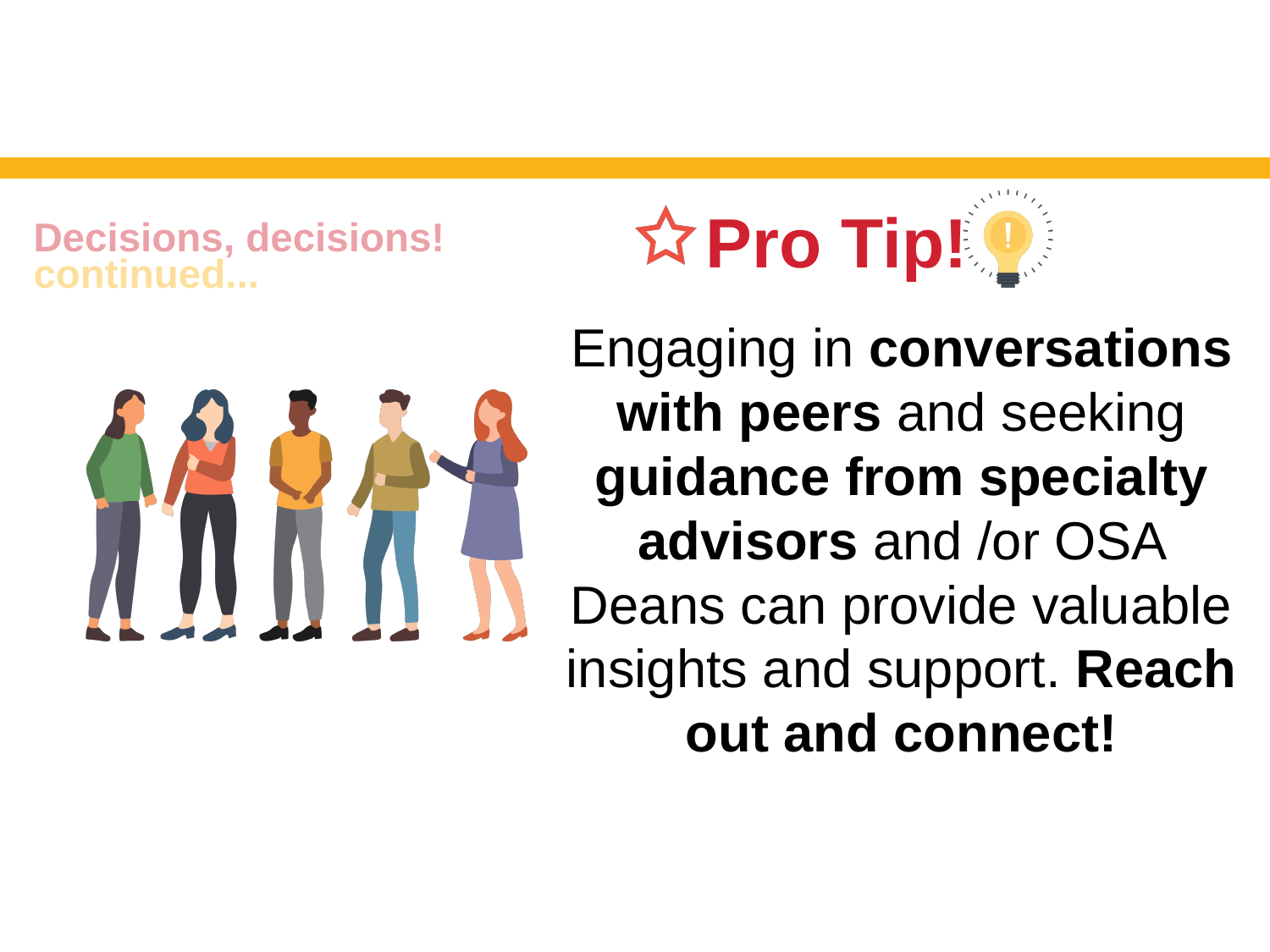

Pro Tip!
Decisions, decisions!
continued...
Engaging in conversations with peers and seeking guidance from specialty advisors and /or OSA Deans can provide valuable insights and support. Reach out and connect!